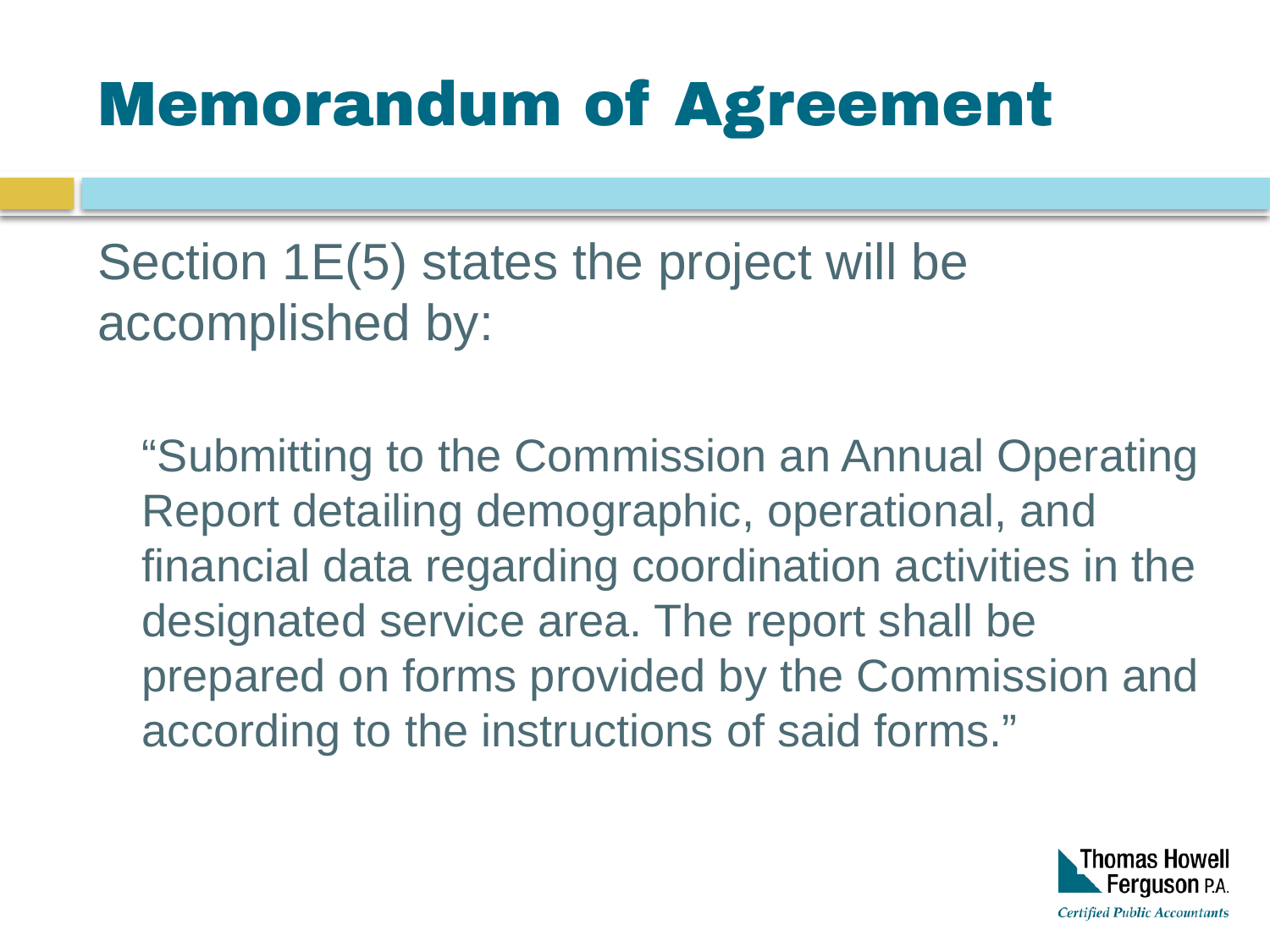

# Memorandum of Agreement
Section 1E(5) states the project will be accomplished by:

“Submitting to the Commission an Annual Operating Report detailing demographic, operational, and financial data regarding coordination activities in the designated service area. The report shall be prepared on forms provided by the Commission and according to the instructions of said forms.”